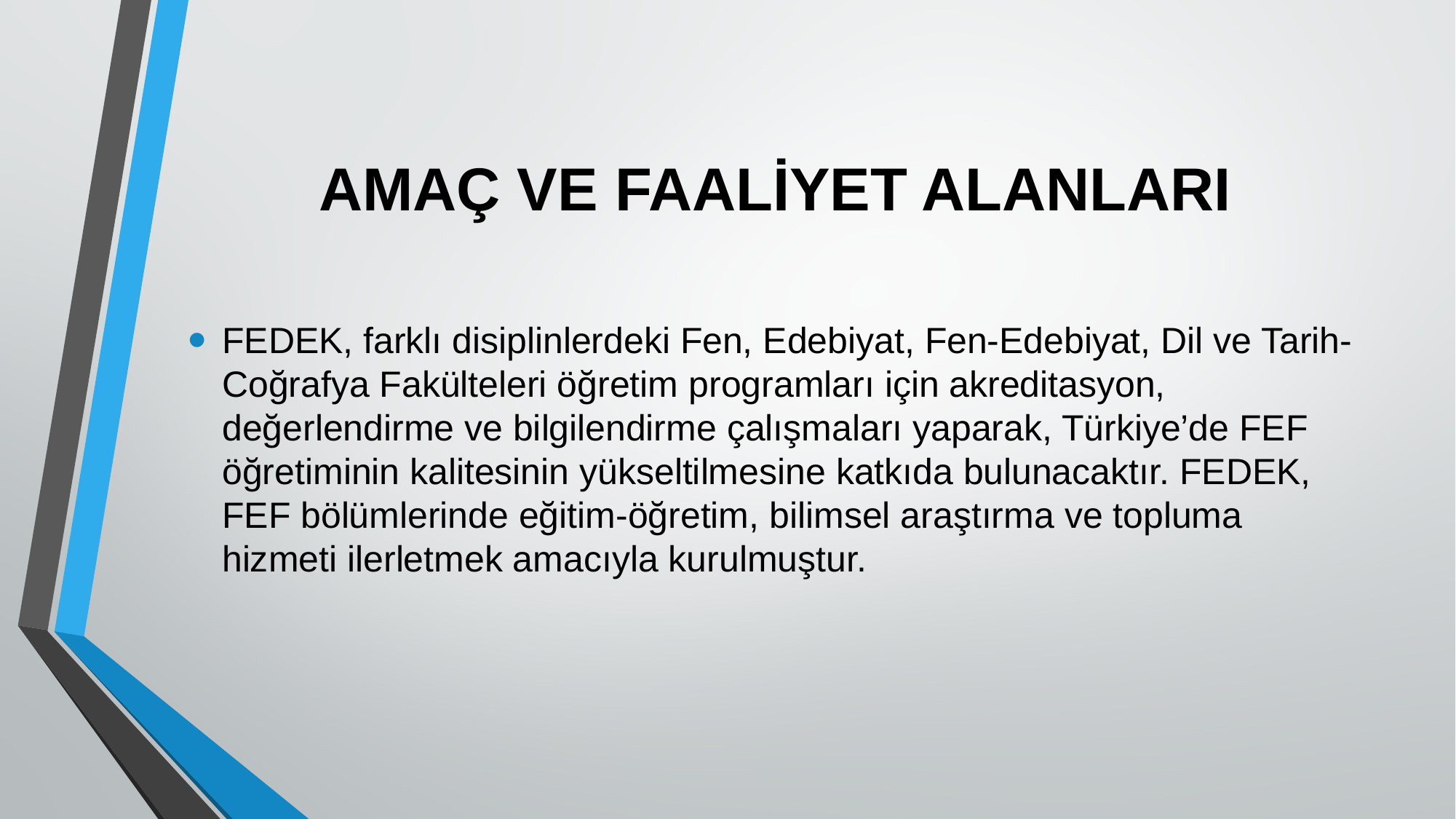

# AMAÇ VE FAALİYET ALANLARI
FEDEK, farklı disiplinlerdeki Fen, Edebiyat, Fen-Edebiyat, Dil ve Tarih-Coğrafya Fakülteleri öğretim programları için akreditasyon, değerlendirme ve bilgilendirme çalışmaları yaparak, Türkiye’de FEF öğretiminin kalitesinin yükseltilmesine katkıda bulunacaktır. FEDEK, FEF bölümlerinde eğitim-öğretim, bilimsel araştırma ve topluma hizmeti ilerletmek amacıyla kurulmuştur.